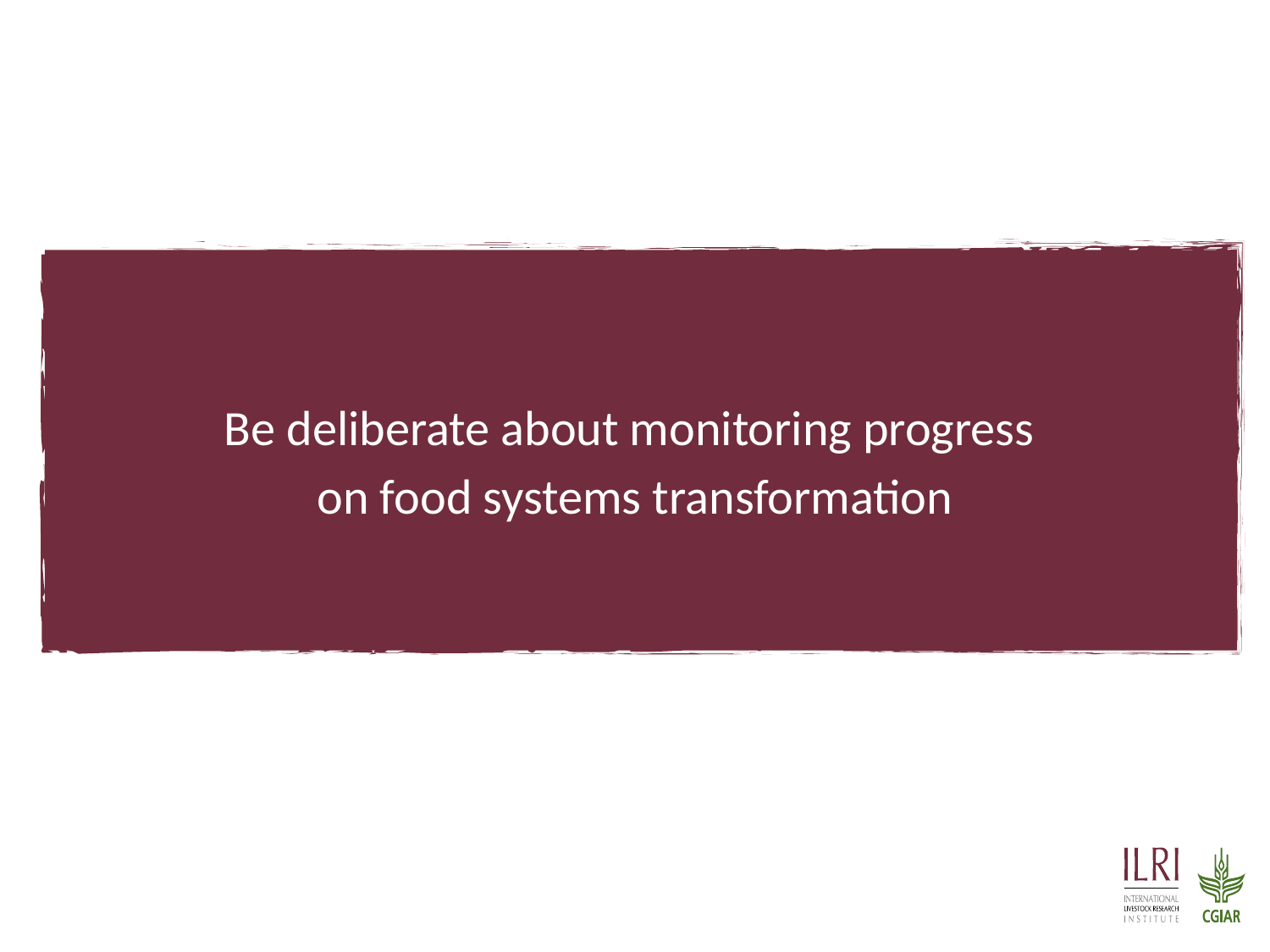

Be deliberate about monitoring progress
on food systems transformation